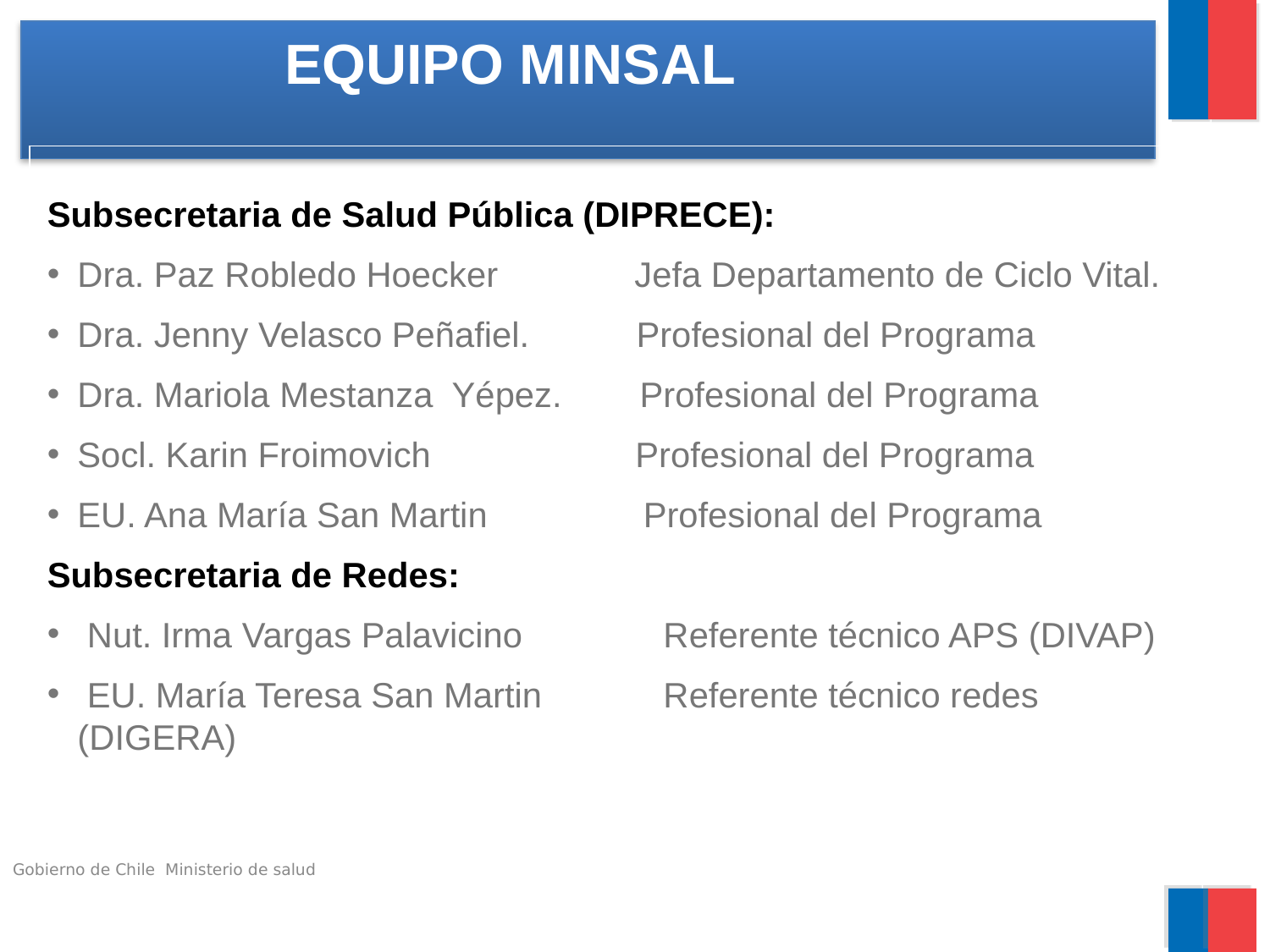

# EQUIPO MINSAL

Subsecretaria de Salud Pública (DIPRECE):
Dra. Paz Robledo Hoecker              Jefa Departamento de Ciclo Vital.
Dra. Jenny Velasco Peñafiel.           Profesional del Programa
Dra. Mariola Mestanza  Yépez.        Profesional del Programa
Socl. Karin Froimovich                     Profesional del Programa
EU. Ana María San Martin                Profesional del Programa
Subsecretaria de Redes:
 Nut. Irma Vargas Palavicino	        Referente técnico APS (DIVAP)
 EU. María Teresa San Martin	        Referente técnico redes (DIGERA)

Gobierno de Chile  Ministerio de salud